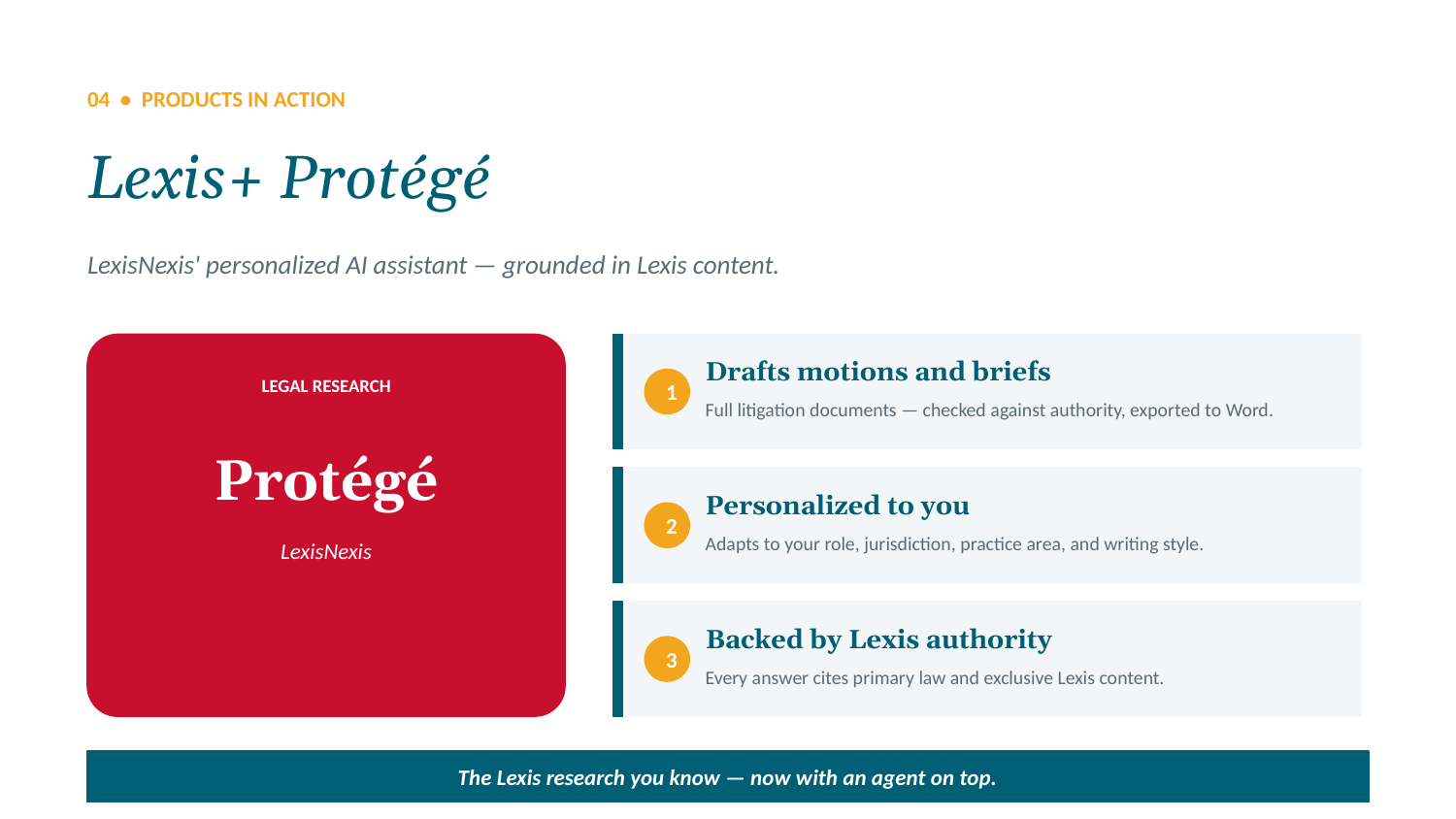

04  •  PRODUCTS IN ACTION
Lexis+ Protégé
LexisNexis' personalized AI assistant — grounded in Lexis content.

Drafts motions and briefs
LEGAL RESEARCH
1
Full litigation documents — checked against authority, exported to Word.
Protégé

Personalized to you
2
LexisNexis
Adapts to your role, jurisdiction, practice area, and writing style.

Backed by Lexis authority
3
Every answer cites primary law and exclusive Lexis content.

The Lexis research you know — now with an agent on top.